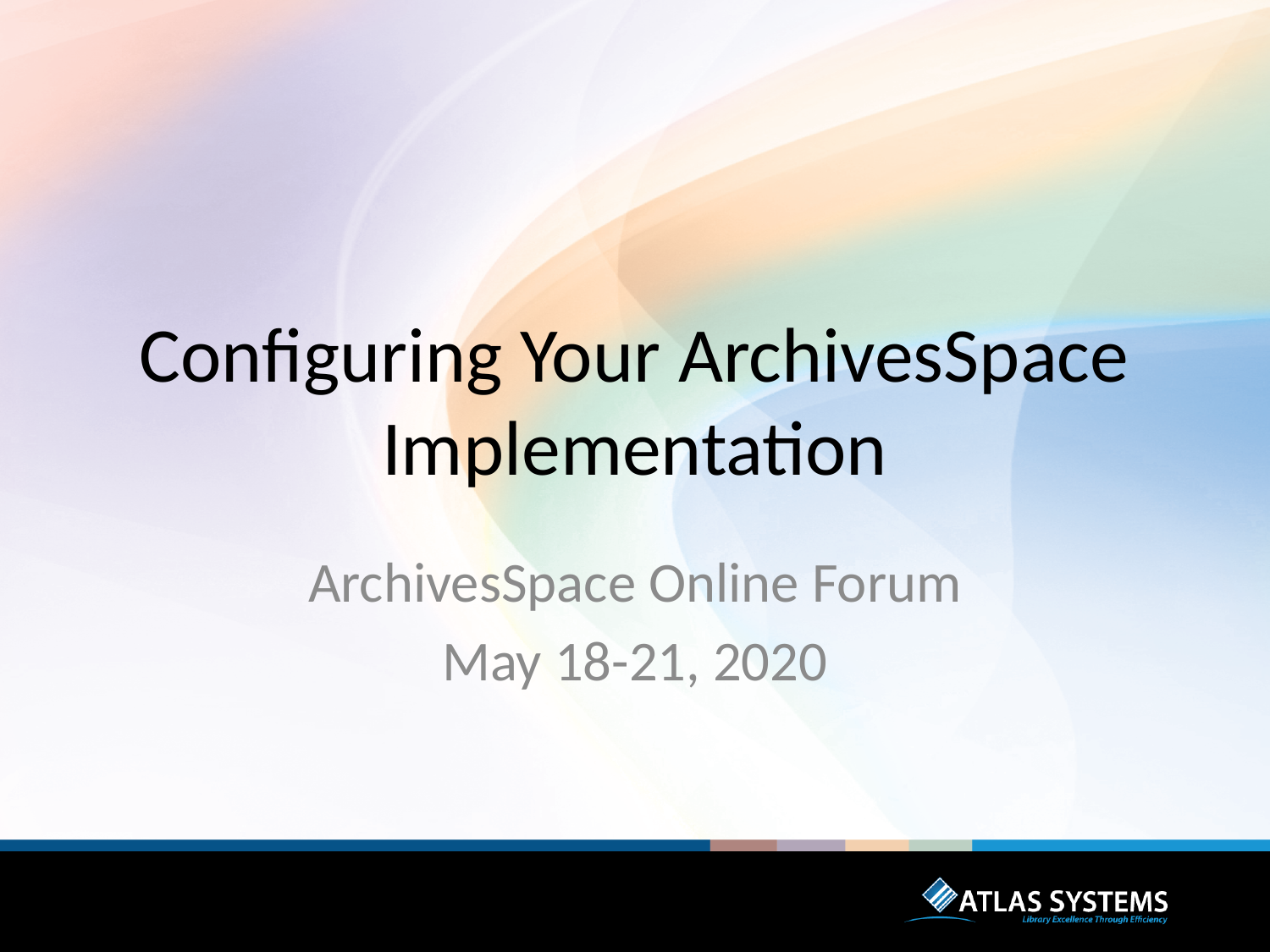

# Configuring Your ArchivesSpace Implementation
ArchivesSpace Online Forum
May 18-21, 2020